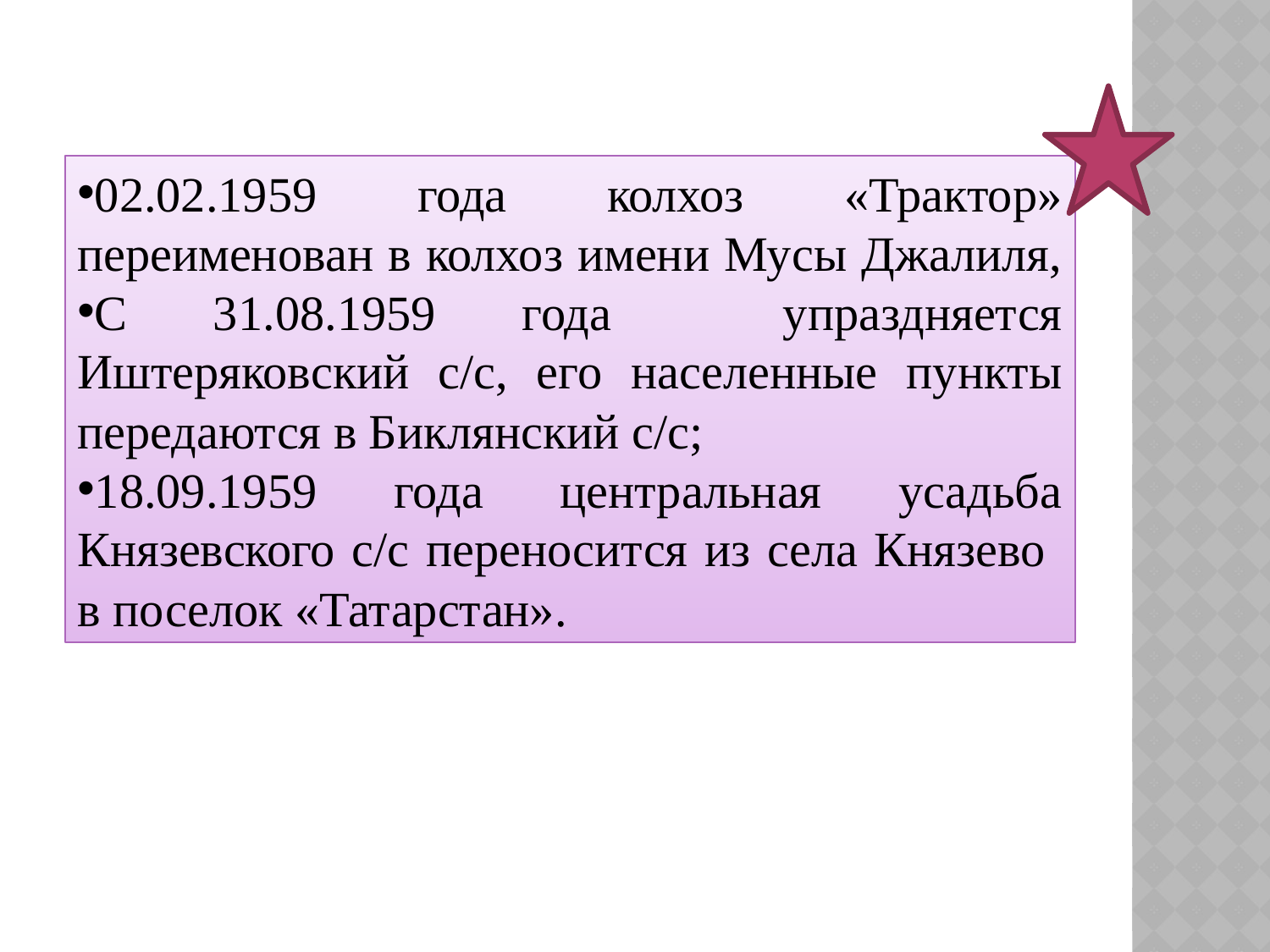

02.02.1959 года колхоз «Трактор» переименован в колхоз имени Мусы Джалиля,
С 31.08.1959 года  упраздняется Иштеряковский с/с, его населенные пункты передаются в Биклянский с/с;
18.09.1959 года центральная усадьба Князевского с/с переносится из села Князево  в поселок «Татарстан».